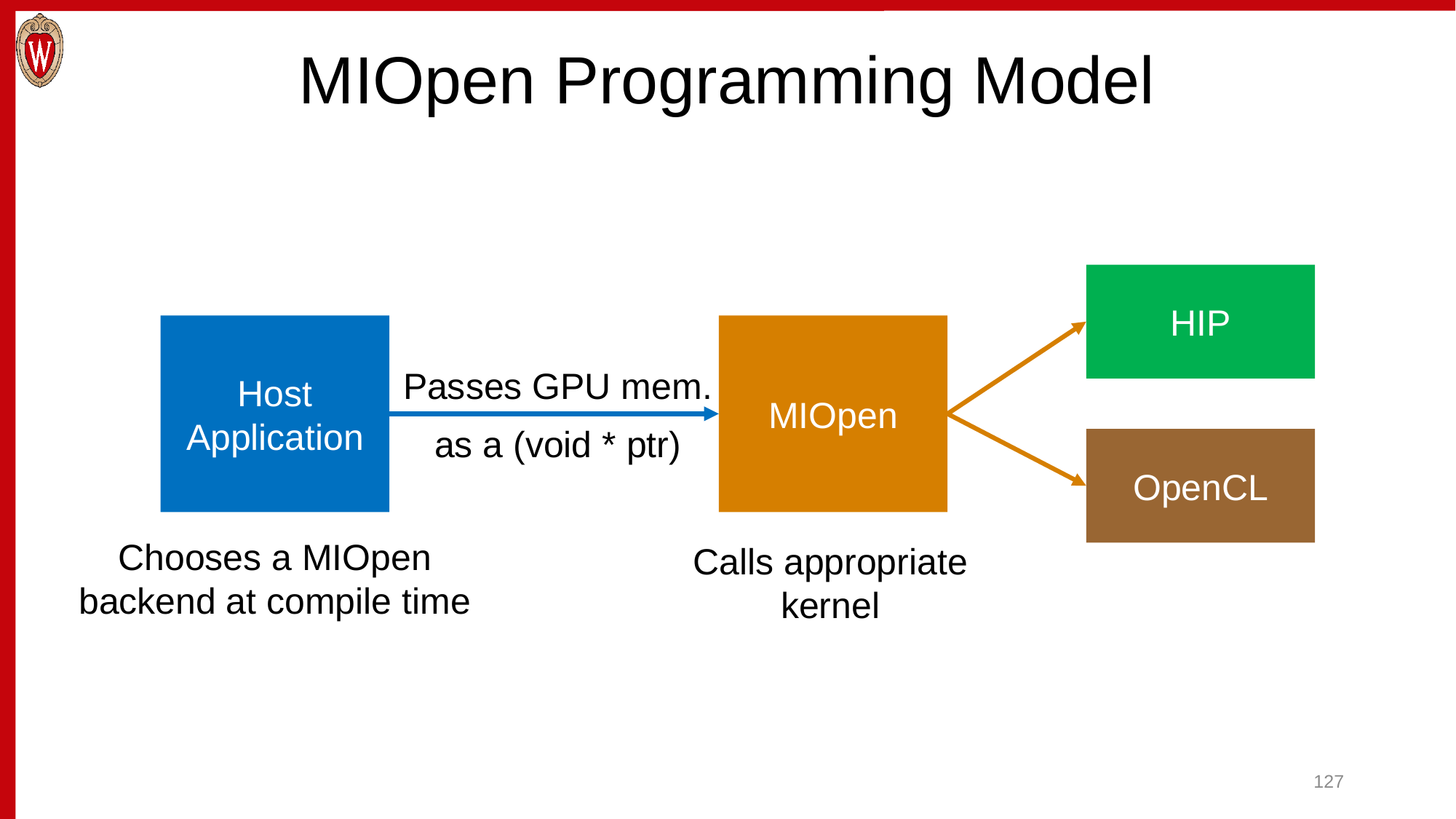

# MIOpen Programming Model
HIP
Host Application
MIOpen
Passes GPU mem.
as a (void * ptr)
OpenCL
Chooses a MIOpen backend at compile time
Calls appropriate kernel
127